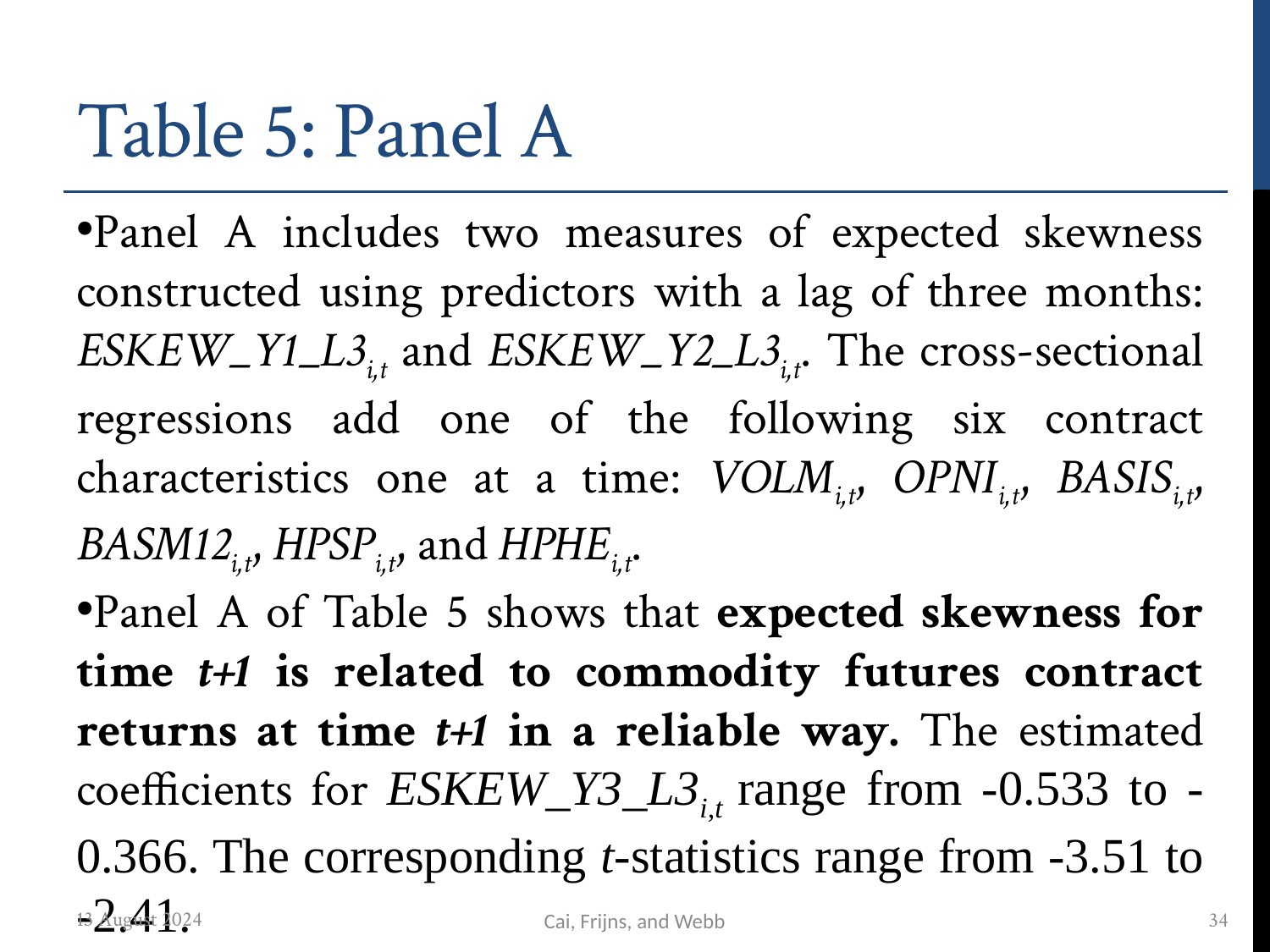

# Table 5: Panel A
Panel A includes two measures of expected skewness constructed using predictors with a lag of three months: ESKEW_Y1_L3i,t and ESKEW_Y2_L3i,t. The cross-sectional regressions add one of the following six contract characteristics one at a time: VOLMi,t, OPNIi,t, BASISi,t, BASM12i,t, HPSPi,t, and HPHEi,t.
Panel A of Table 5 shows that expected skewness for time t+1 is related to commodity futures contract returns at time t+1 in a reliable way. The estimated coefficients for ESKEW_Y3_L3i,t range from -0.533 to -0.366. The corresponding t-statistics range from -3.51 to -2.41.
13 August 2024
34
Cai, Frijns, and Webb